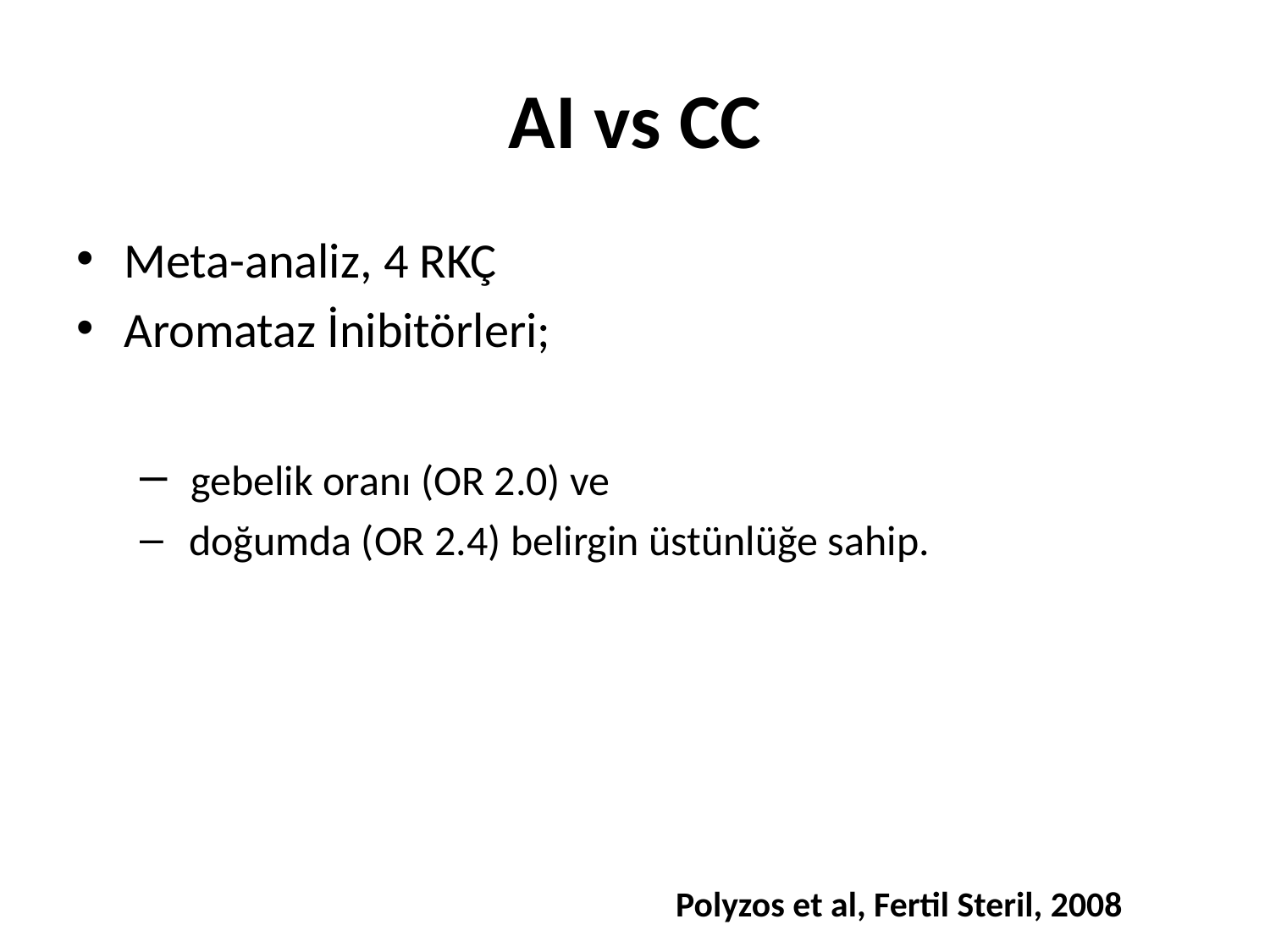

# AI vs CC
Meta-analiz, 4 RKÇ
Aromataz İnibitörleri;

 gebelik oranı (OR 2.0) ve
 doğumda (OR 2.4) belirgin üstünlüğe sahip.
Polyzos et al, Fertil Steril, 2008